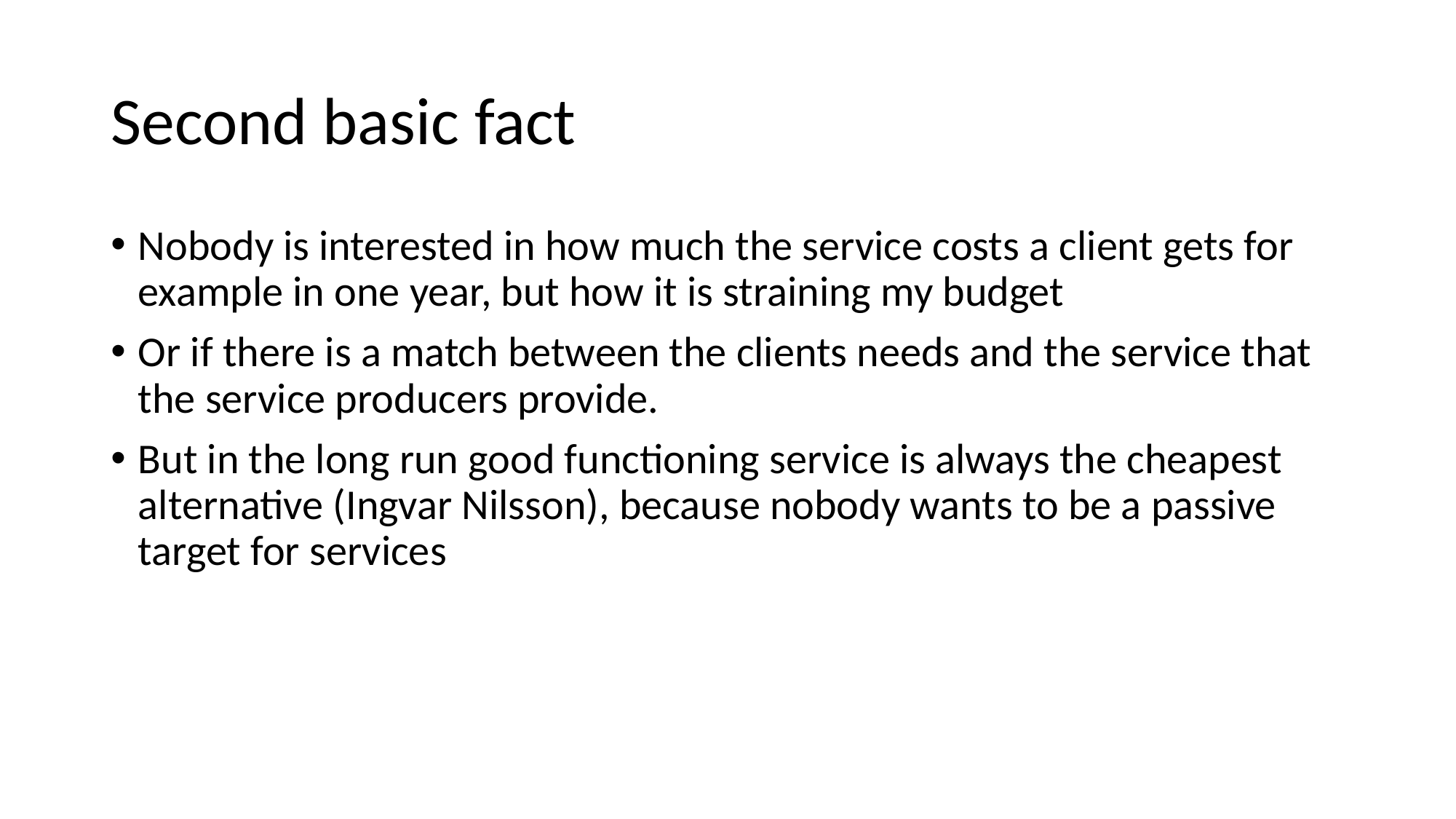

# Second basic fact
Nobody is interested in how much the service costs a client gets for example in one year, but how it is straining my budget
Or if there is a match between the clients needs and the service that the service producers provide.
But in the long run good functioning service is always the cheapest alternative (Ingvar Nilsson), because nobody wants to be a passive target for services